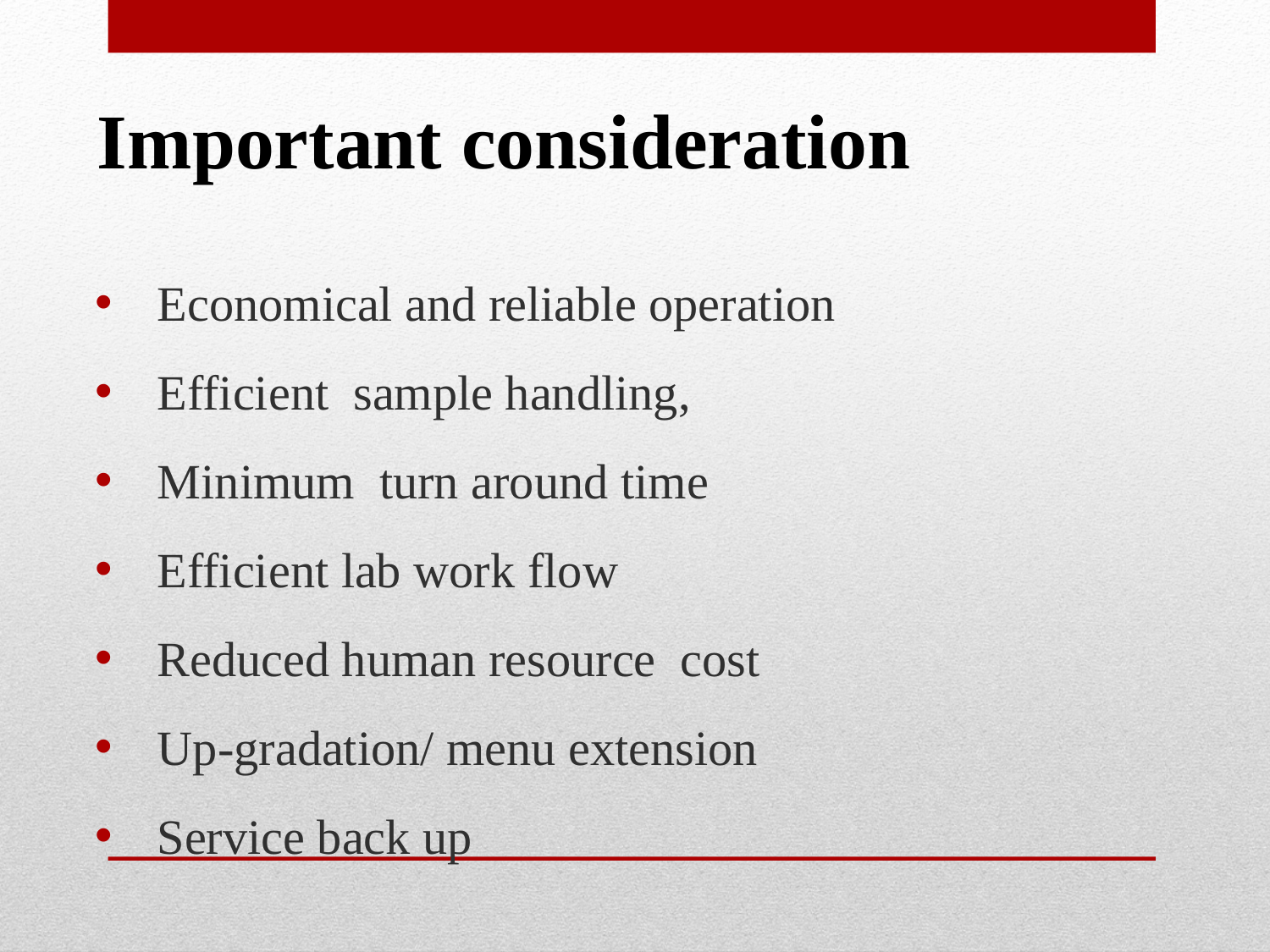

# Important consideration
Economical and reliable operation
Efficient  sample handling,
Minimum  turn around time
Efficient lab work flow
Reduced human resource  cost
Up-gradation/ menu extension
Service back up